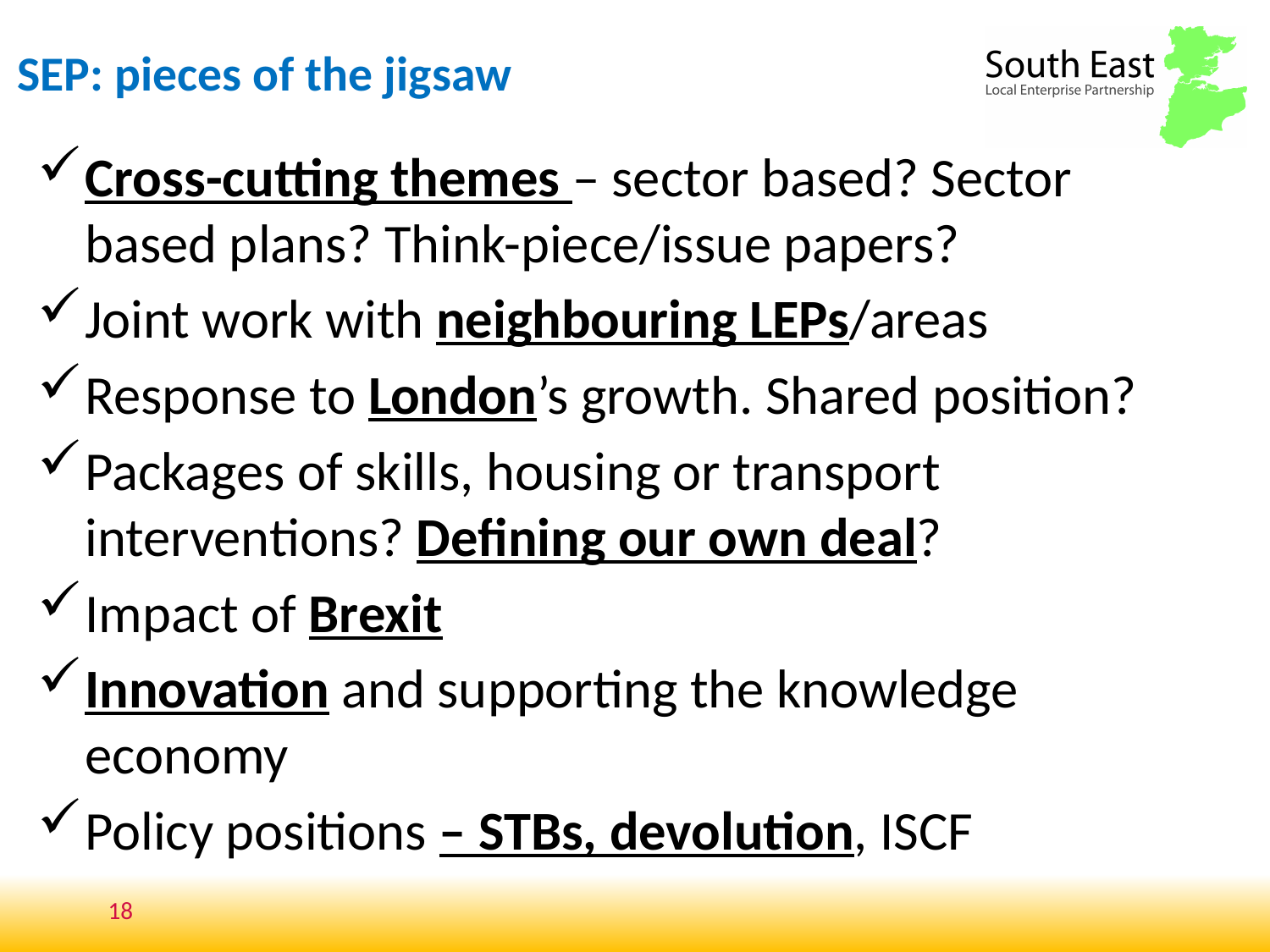

# SEP: pieces of the jigsaw
Cross-cutting themes – sector based? Sector based plans? Think-piece/issue papers?
Joint work with neighbouring LEPs/areas
Response to London’s growth. Shared position?
Packages of skills, housing or transport interventions? Defining our own deal?
Impact of Brexit
Innovation and supporting the knowledge economy
Policy positions – STBs, devolution, ISCF

18